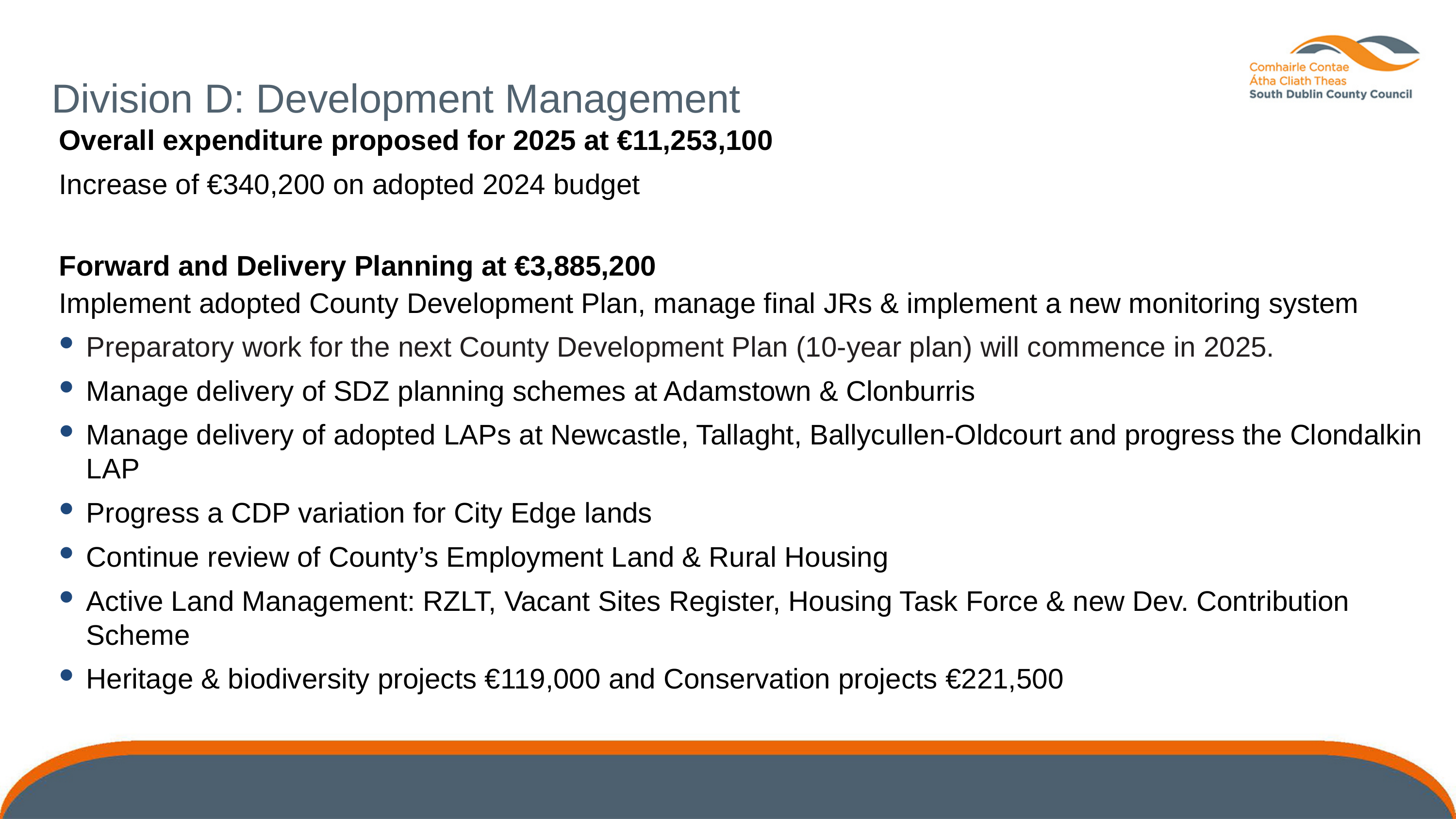

Division D: Development Management
Overall expenditure proposed for 2025 at €11,253,100
Increase of €340,200 on adopted 2024 budget

Forward and Delivery Planning at €3,885,200
Implement adopted County Development Plan, manage final JRs & implement a new monitoring system
Preparatory work for the next County Development Plan (10-year plan) will commence in 2025.
Manage delivery of SDZ planning schemes at Adamstown & Clonburris
Manage delivery of adopted LAPs at Newcastle, Tallaght, Ballycullen-Oldcourt and progress the Clondalkin LAP
Progress a CDP variation for City Edge lands
Continue review of County’s Employment Land & Rural Housing
Active Land Management: RZLT, Vacant Sites Register, Housing Task Force & new Dev. Contribution Scheme
Heritage & biodiversity projects €119,000 and Conservation projects €221,500